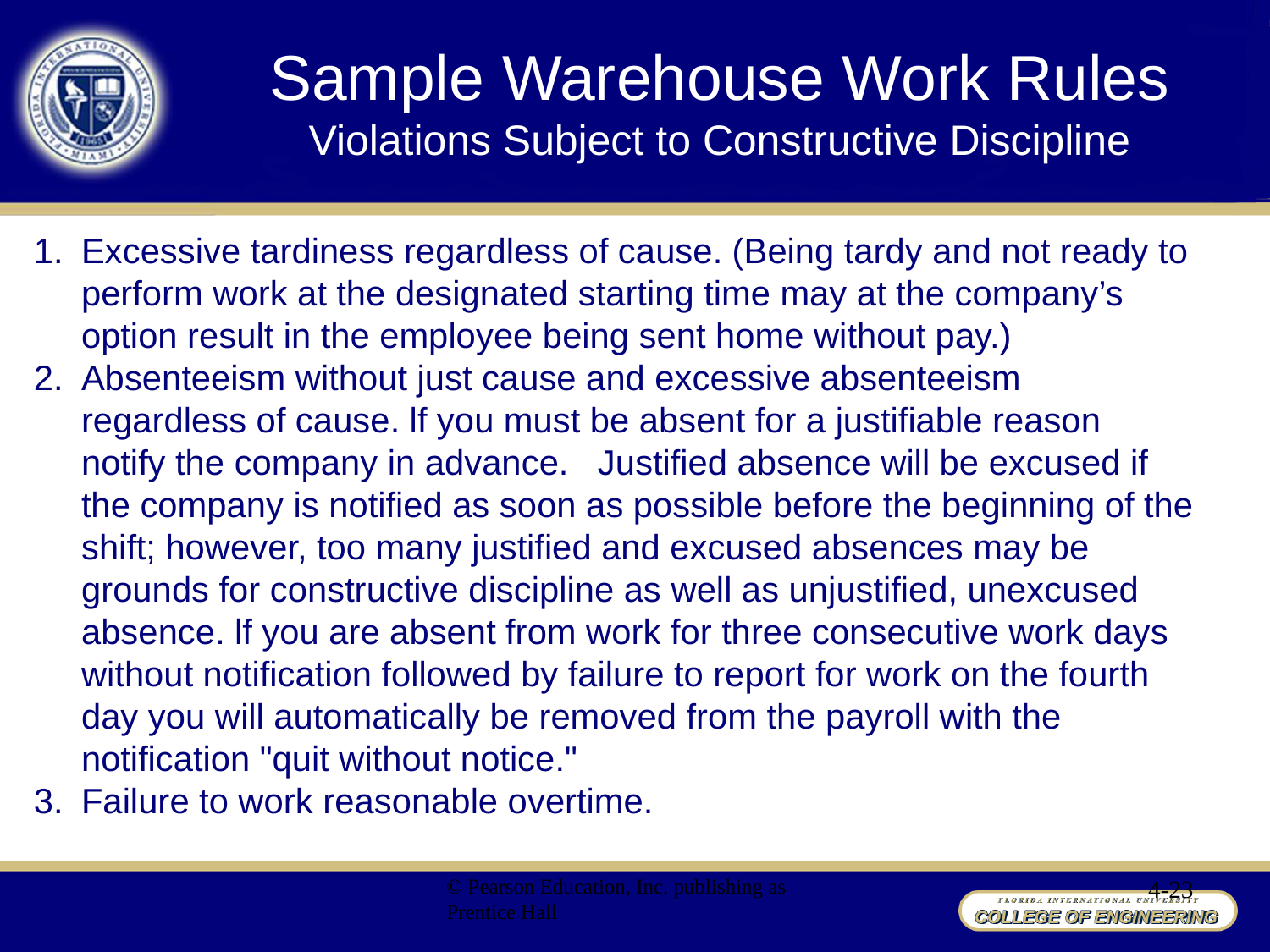

# Sample Warehouse Work Rules Violations Subject to Constructive Discipline
Excessive tardiness regardless of cause. (Being tardy and not ready to perform work at the designated starting time may at the company’s option result in the employee being sent home without pay.)
Absenteeism without just cause and excessive absenteeism regardless of cause. lf you must be absent for a justifiable reason notify the company in advance.   Justified absence will be excused if the company is notified as soon as possible before the beginning of the shift; however, too many justified and excused absences may be grounds for constructive discipline as well as unjustified, unexcused absence. lf you are absent from work for three consecutive work days without notification followed by failure to report for work on the fourth day you will automatically be removed from the payroll with the notification "quit without notice."
Failure to work reasonable overtime.
© Pearson Education, Inc. publishing as Prentice Hall
4-23